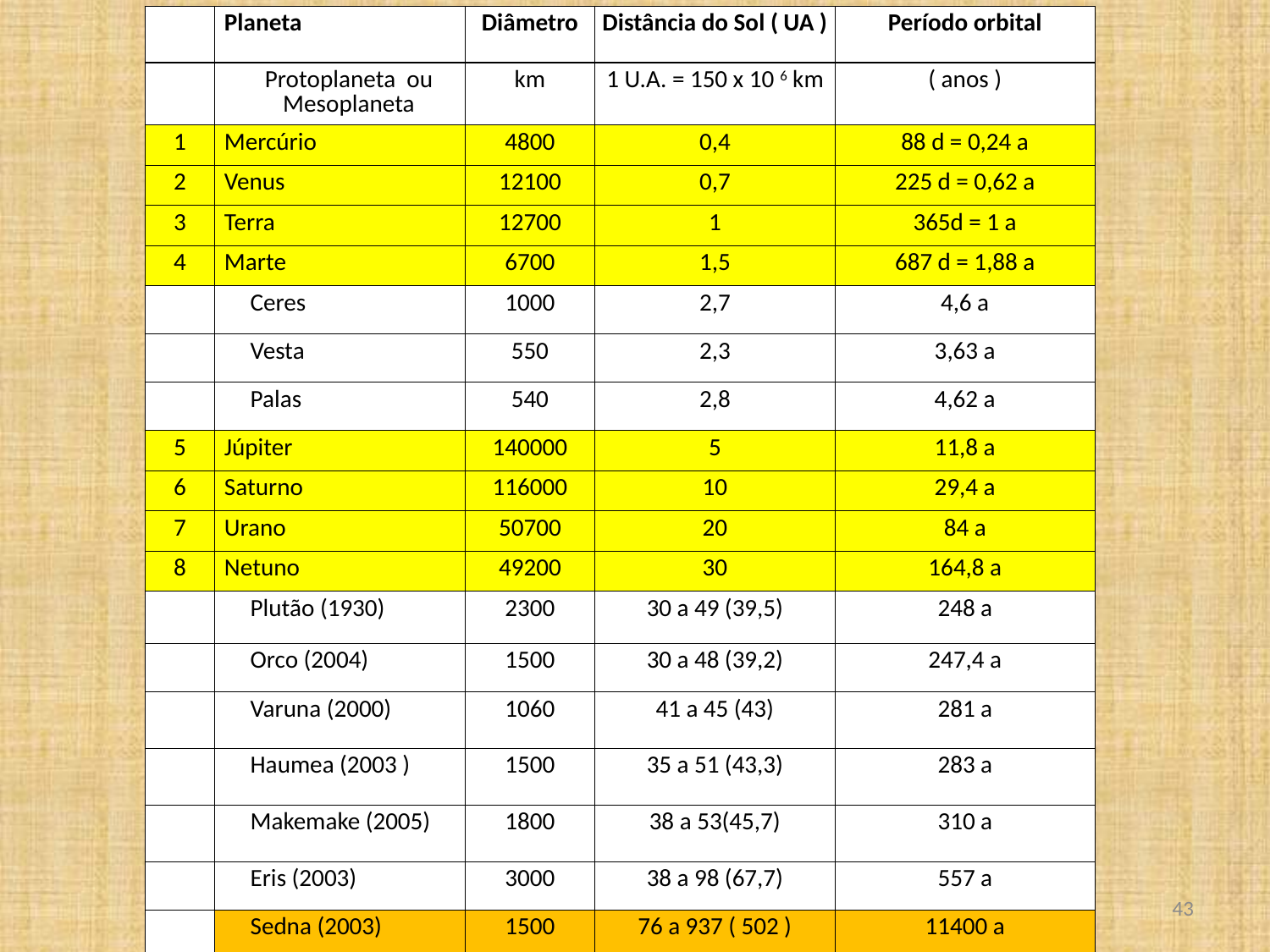

|  | Planeta | Diâmetro | Distância do Sol ( UA ) | Período orbital |
| --- | --- | --- | --- | --- |
|  | Protoplaneta ou Mesoplaneta | km | 1 U.A. = 150 x 10 6 km | ( anos ) |
| 1 | Mercúrio | 4800 | 0,4 | 88 d = 0,24 a |
| 2 | Venus | 12100 | 0,7 | 225 d = 0,62 a |
| 3 | Terra | 12700 | 1 | 365d = 1 a |
| 4 | Marte | 6700 | 1,5 | 687 d = 1,88 a |
|  | Ceres | 1000 | 2,7 | 4,6 a |
|  | Vesta | 550 | 2,3 | 3,63 a |
|  | Palas | 540 | 2,8 | 4,62 a |
| 5 | Júpiter | 140000 | 5 | 11,8 a |
| 6 | Saturno | 116000 | 10 | 29,4 a |
| 7 | Urano | 50700 | 20 | 84 a |
| 8 | Netuno | 49200 | 30 | 164,8 a |
|  | Plutão (1930) | 2300 | 30 a 49 (39,5) | 248 a |
|  | Orco (2004) | 1500 | 30 a 48 (39,2) | 247,4 a |
|  | Varuna (2000) | 1060 | 41 a 45 (43) | 281 a |
|  | Haumea (2003 ) | 1500 | 35 a 51 (43,3) | 283 a |
|  | Makemake (2005) | 1800 | 38 a 53(45,7) | 310 a |
|  | Eris (2003) | 3000 | 38 a 98 (67,7) | 557 a |
|  | Sedna (2003) | 1500 | 76 a 937 ( 502 ) | 11400 a |
43